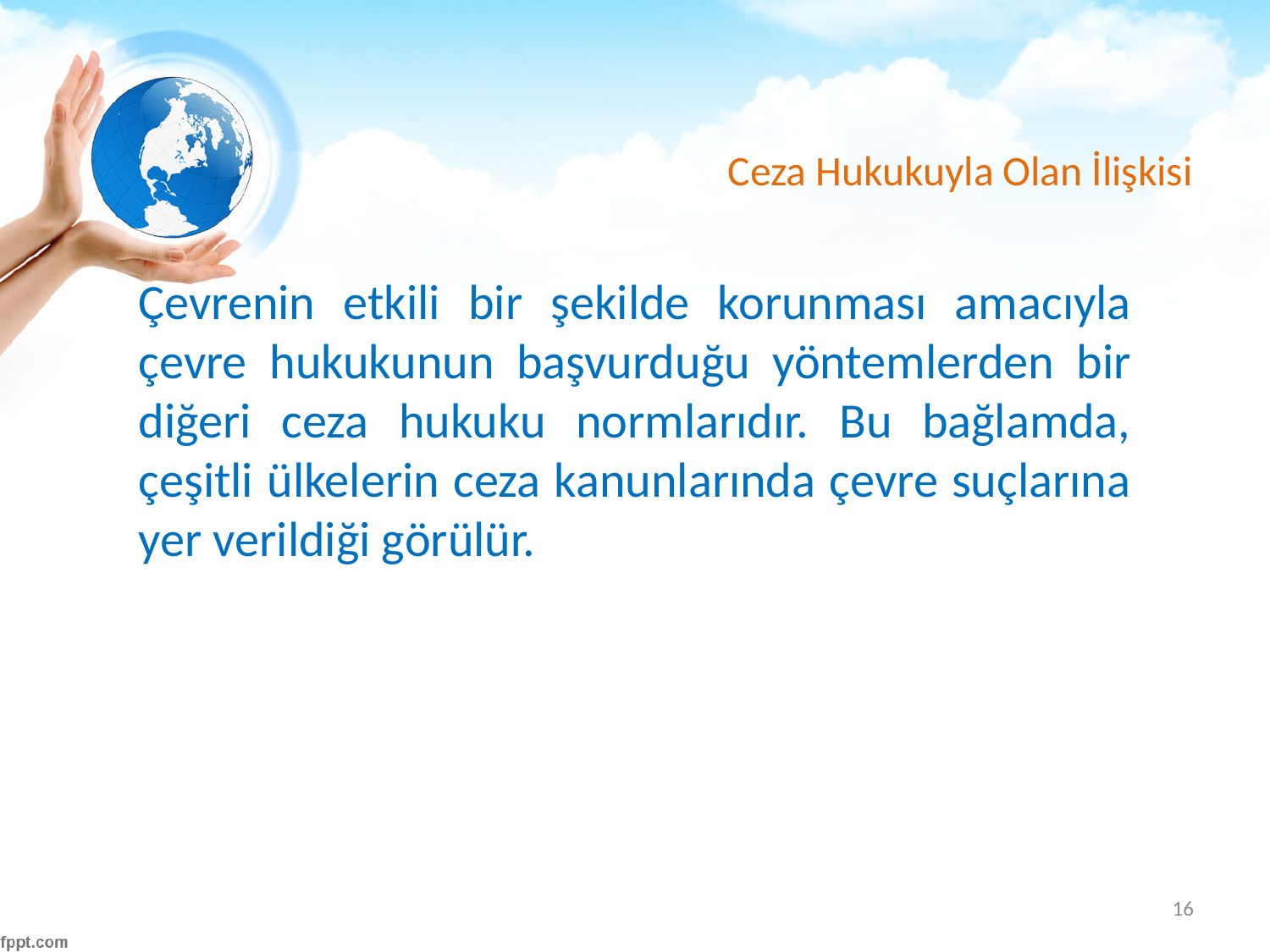

# Ceza Hukukuyla Olan İlişkisi
Çevrenin etkili bir şekilde korunması amacıyla çevre hukukunun başvurduğu yöntemlerden bir diğeri ceza hukuku normlarıdır. Bu bağlamda, çeşitli ülkelerin ceza kanunlarında çevre suçlarına yer verildiği görülür.
16